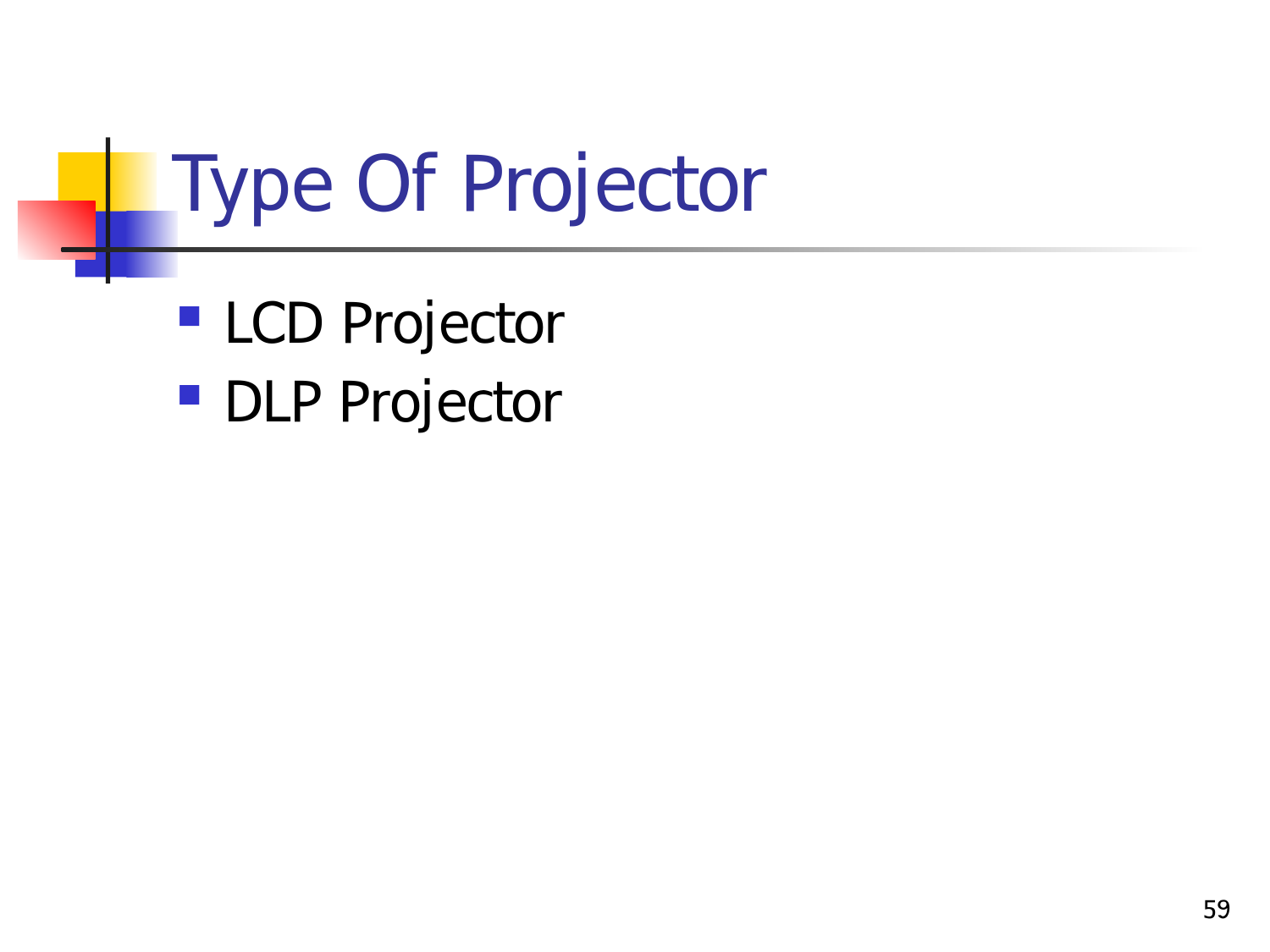

# Type Of Projector
LCD Projector
DLP Projector
59